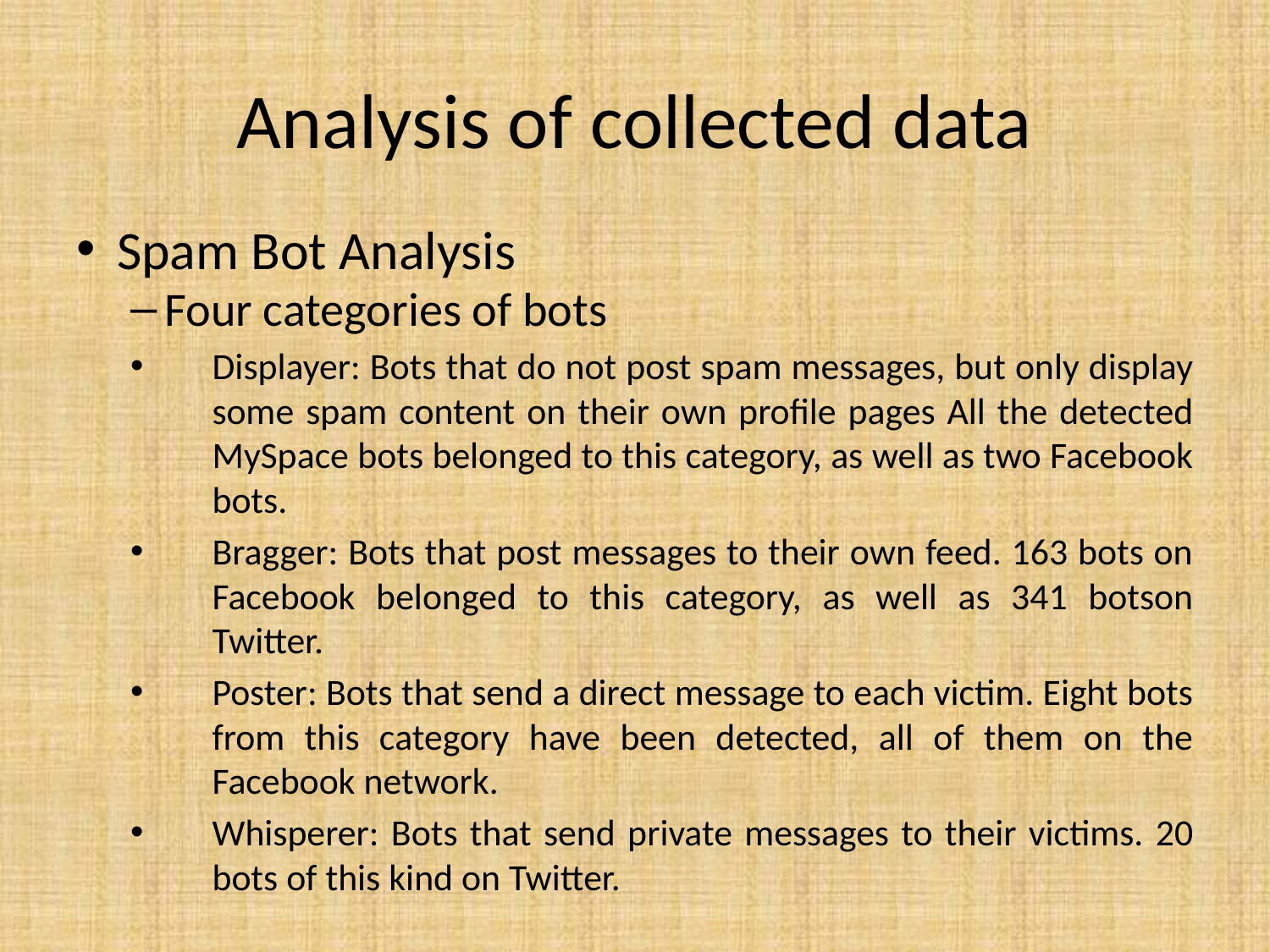

# Analysis of collected data
Spam Bot Analysis
Four categories of bots
Displayer: Bots that do not post spam messages, but only display some spam content on their own profile pages All the detected MySpace bots belonged to this category, as well as two Facebook bots.
Bragger: Bots that post messages to their own feed. 163 bots on Facebook belonged to this category, as well as 341 botson Twitter.
Poster: Bots that send a direct message to each victim. Eight bots from this category have been detected, all of them on the Facebook network.
Whisperer: Bots that send private messages to their victims. 20 bots of this kind on Twitter.